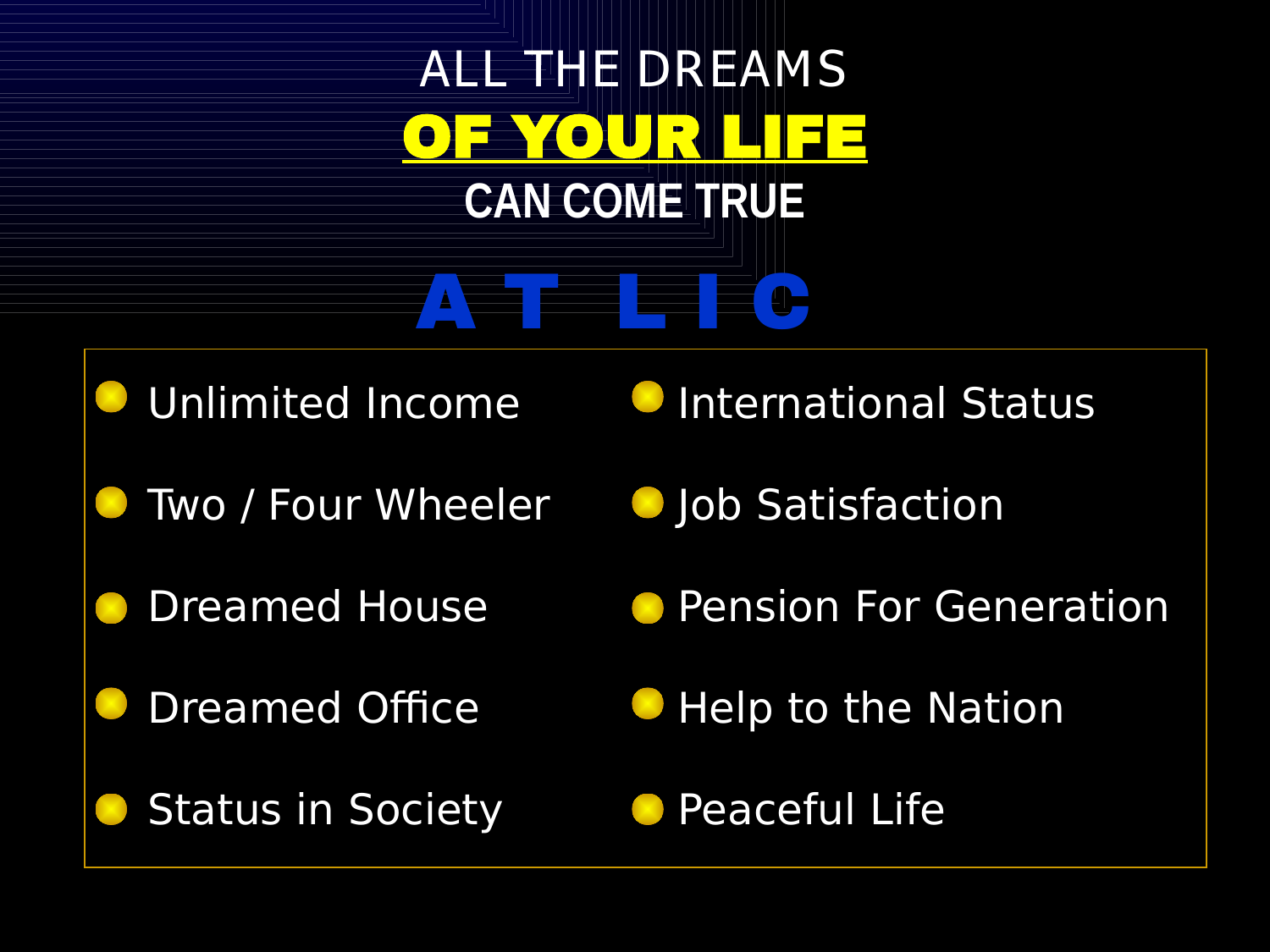

ALL THE DREAMS
OF YOUR LIFE
CAN COME TRUE
A T  L I C

Unlimited Income

Two / Four Wheeler

Dreamed House

Dreamed Office

Status in Society
International Status

Job Satisfaction

Pension For Generation

Help to the Nation

Peaceful Life